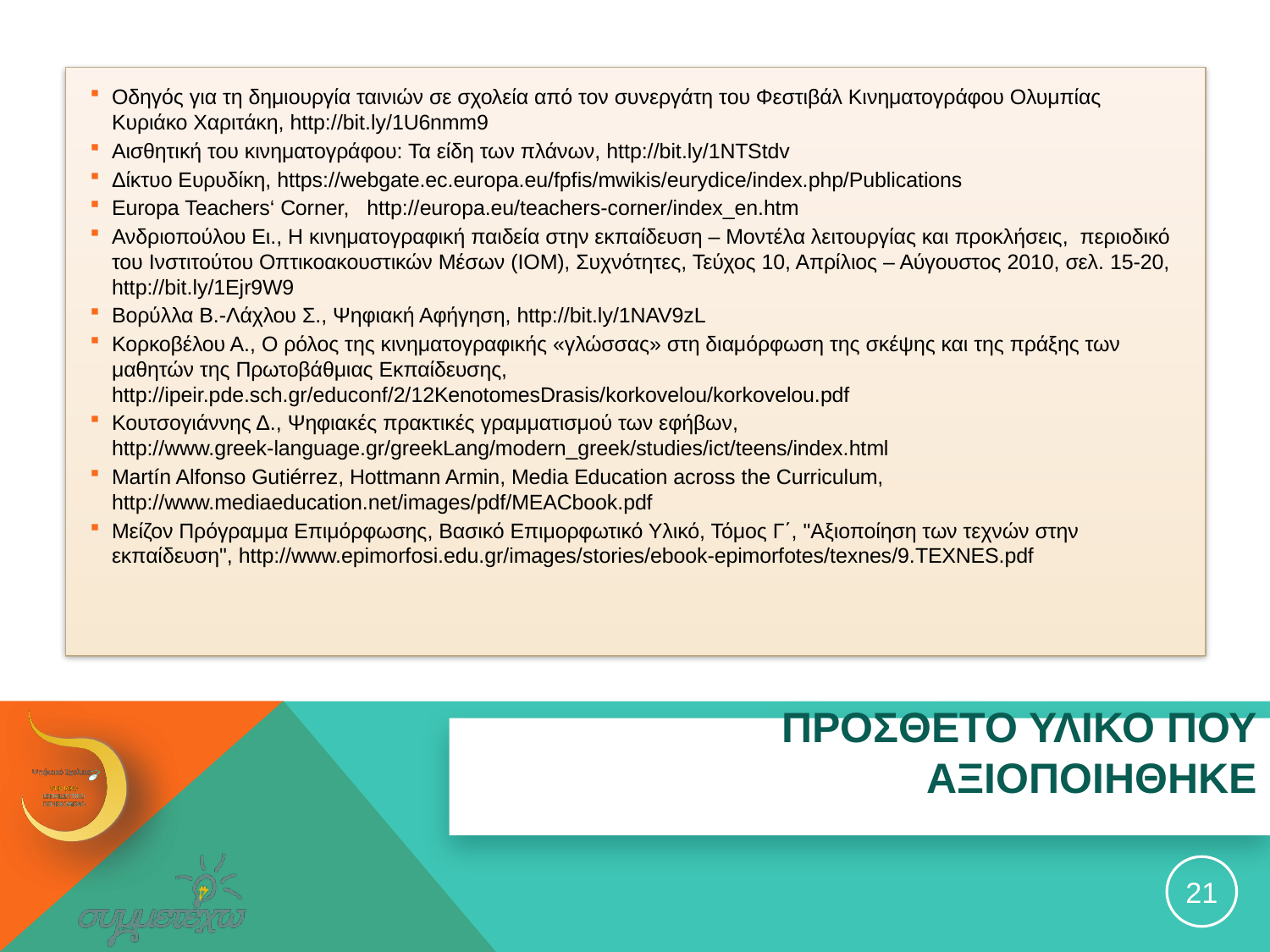

Οδηγός για τη δημιουργία ταινιών σε σχολεία από τον συνεργάτη του Φεστιβάλ Κινηματογράφου Ολυμπίας Κυριάκο Χαριτάκη, http://bit.ly/1U6nmm9
Αισθητική του κινηματογράφου: Τα είδη των πλάνων, http://bit.ly/1NTStdv
Δίκτυο Ευρυδίκη, https://webgate.ec.europa.eu/fpfis/mwikis/eurydice/index.php/Publications
Europa Teachers‘ Corner,   http://europa.eu/teachers-corner/index_en.htm
Ανδριοπούλου Ει., Η κινηματογραφική παιδεία στην εκπαίδευση – Μοντέλα λειτουργίας και προκλήσεις,  περιοδικό του Ινστιτούτου Οπτικοακουστικών Μέσων (ΙΟΜ), Συχνότητες, Τεύχος 10, Απρίλιος – Αύγουστος 2010, σελ. 15-20, http://bit.ly/1Ejr9W9
Βορύλλα Β.-Λάχλου Σ., Ψηφιακή Αφήγηση, http://bit.ly/1NAV9zL
Κορκοβέλου Α., Ο ρόλος της κινηματογραφικής «γλώσσας» στη διαμόρφωση της σκέψης και της πράξης των μαθητών της Πρωτοβάθμιας Εκπαίδευσης, http://ipeir.pde.sch.gr/educonf/2/12KenotomesDrasis/korkovelou/korkovelou.pdf
Κουτσογιάννης Δ., Ψηφιακές πρακτικές γραμματισμού των εφήβων, http://www.greek-language.gr/greekLang/modern_greek/studies/ict/teens/index.html
Martín Alfonso Gutiérrez, Hottmann Armin, Media Education across the Curriculum, http://www.mediaeducation.net/images/pdf/MEACbook.pdf
Μείζον Πρόγραμμα Επιμόρφωσης, Βασικό Επιμορφωτικό Υλικό, Τόμος Γ΄, "Αξιοποίηση των τεχνών στην εκπαίδευση", http://www.epimorfosi.edu.gr/images/stories/ebook-epimorfotes/texnes/9.TEXNES.pdf

# ΠΡΟΣΘΕΤΟ ΥΛΙΚΟ ΠΟΥ ΑΞΙΟΠΟΙΗΘΗΚΕ
21